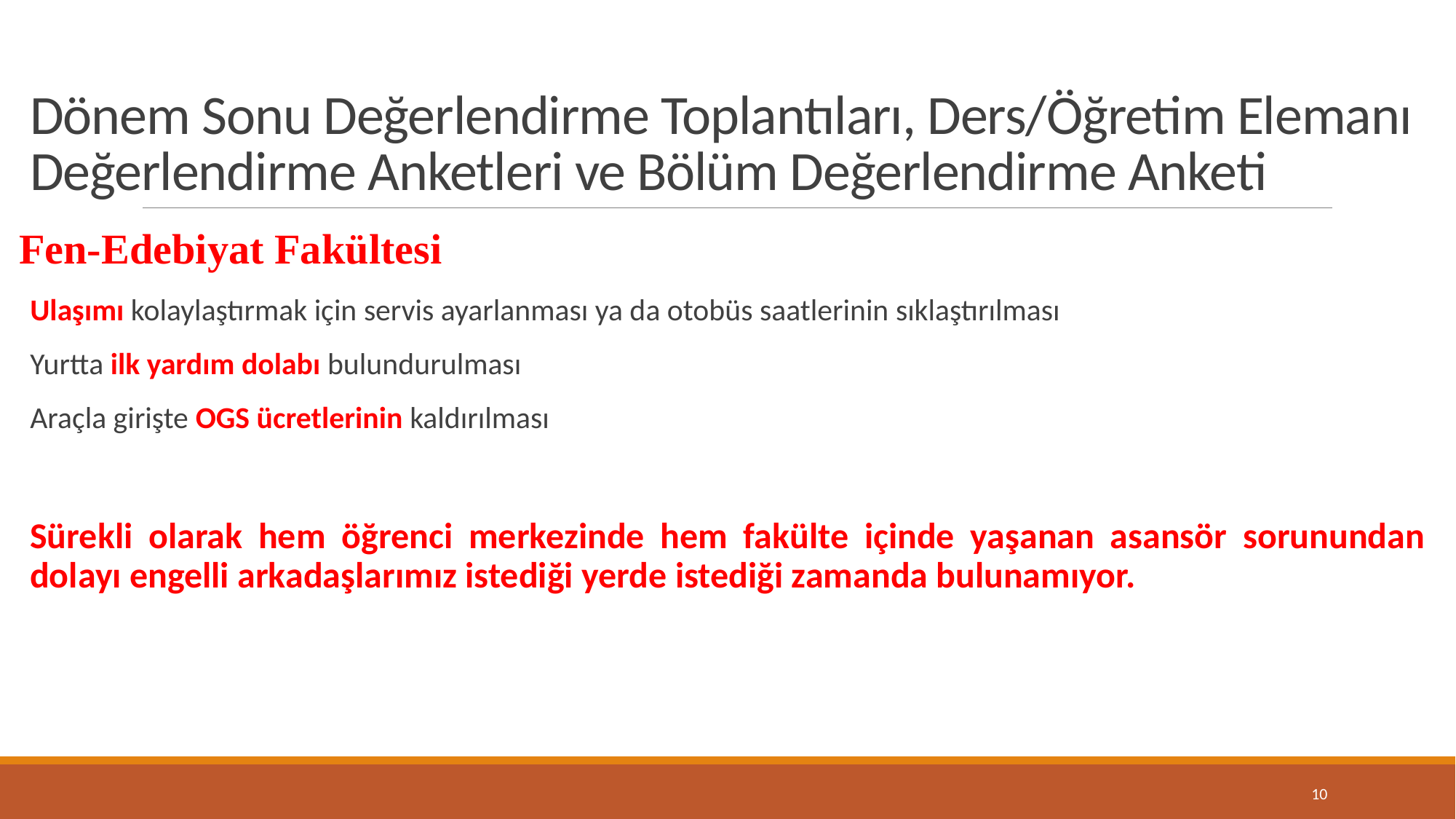

# Dönem Sonu Değerlendirme Toplantıları, Ders/Öğretim Elemanı Değerlendirme Anketleri ve Bölüm Değerlendirme Anketi
Fen-Edebiyat Fakültesi
Ulaşımı kolaylaştırmak için servis ayarlanması ya da otobüs saatlerinin sıklaştırılması
Yurtta ilk yardım dolabı bulundurulması
Araçla girişte OGS ücretlerinin kaldırılması

Sürekli olarak hem öğrenci merkezinde hem fakülte içinde yaşanan asansör sorunundan dolayı engelli arkadaşlarımız istediği yerde istediği zamanda bulunamıyor.
10